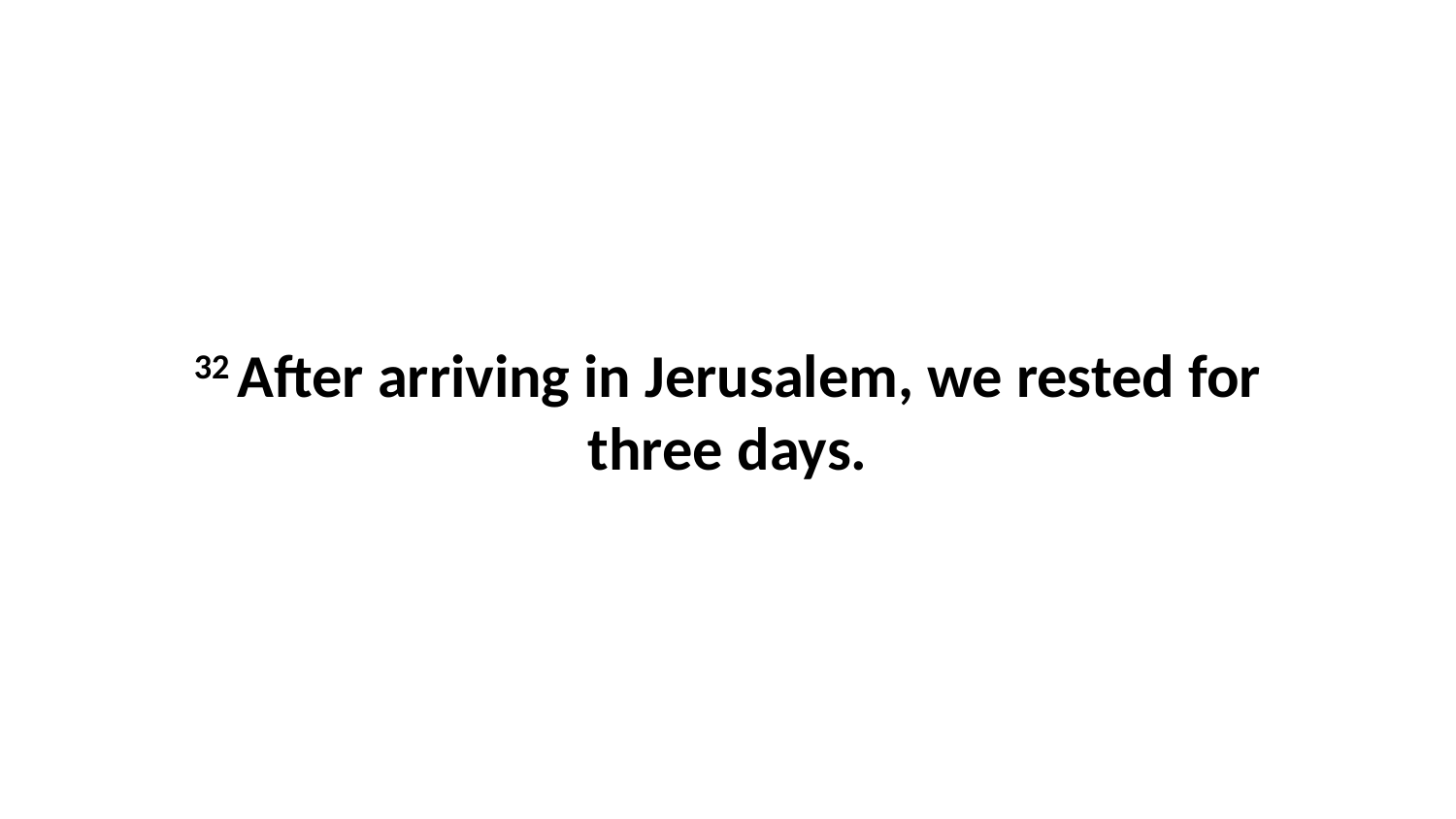

32 After arriving in Jerusalem, we rested for three days.